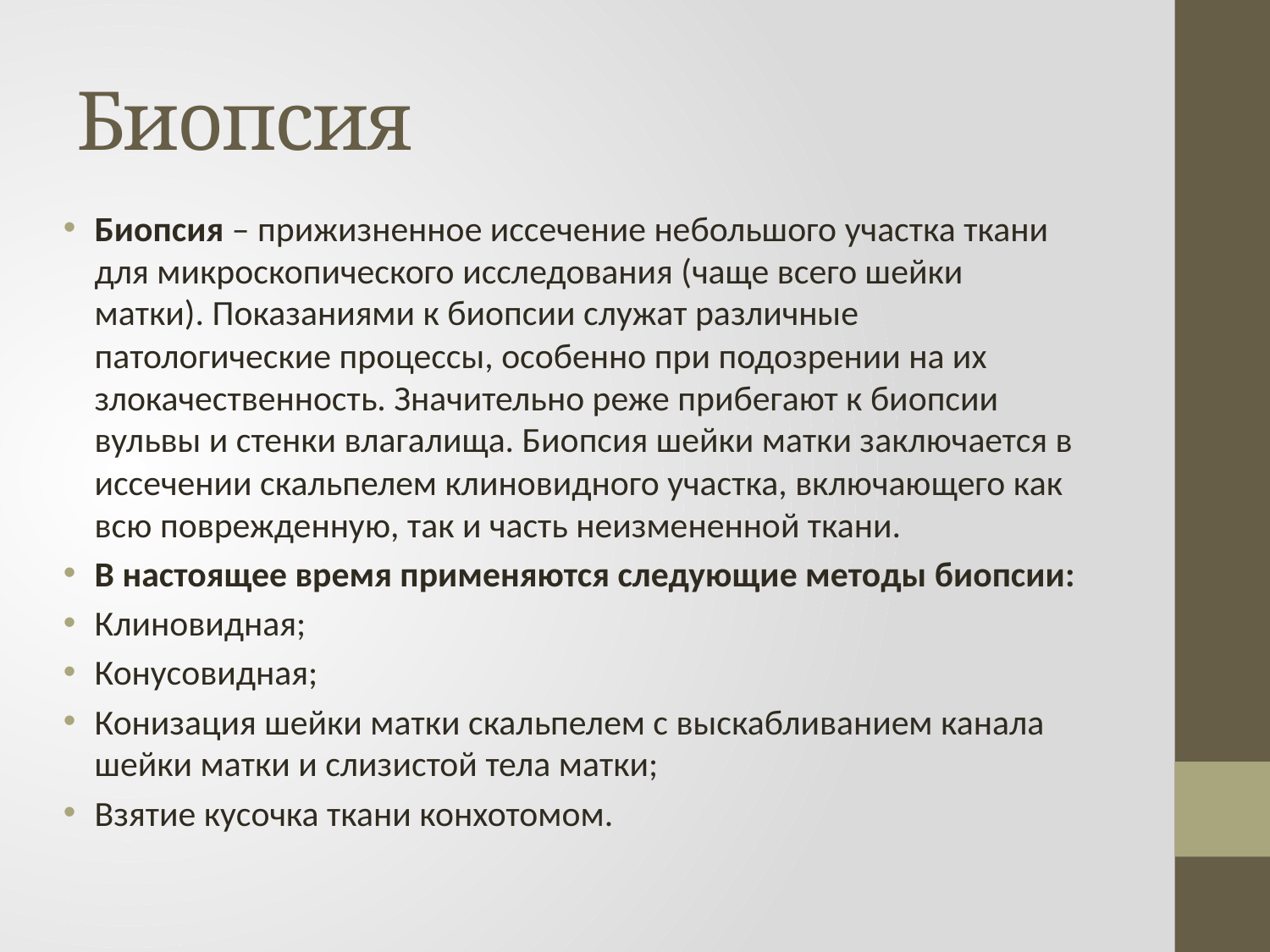

# Биопсия
Биопсия – прижизненное иссечение небольшого участка ткани для микроскопического исследования (чаще всего шейки матки). Показаниями к биопсии служат различные патологические процессы, особенно при подозрении на их злокачественность. Значительно реже прибегают к биопсии вульвы и стенки влагалища. Биопсия шейки матки заключается в иссечении скальпелем клиновидного участка, включающего как всю поврежденную, так и часть неизмененной ткани.
В настоящее время применяются следующие методы биопсии:
Клиновидная;
Конусовидная;
Конизация шейки матки скальпелем с выскабливанием канала шейки матки и слизистой тела матки;
Взятие кусочка ткани конхотомом.